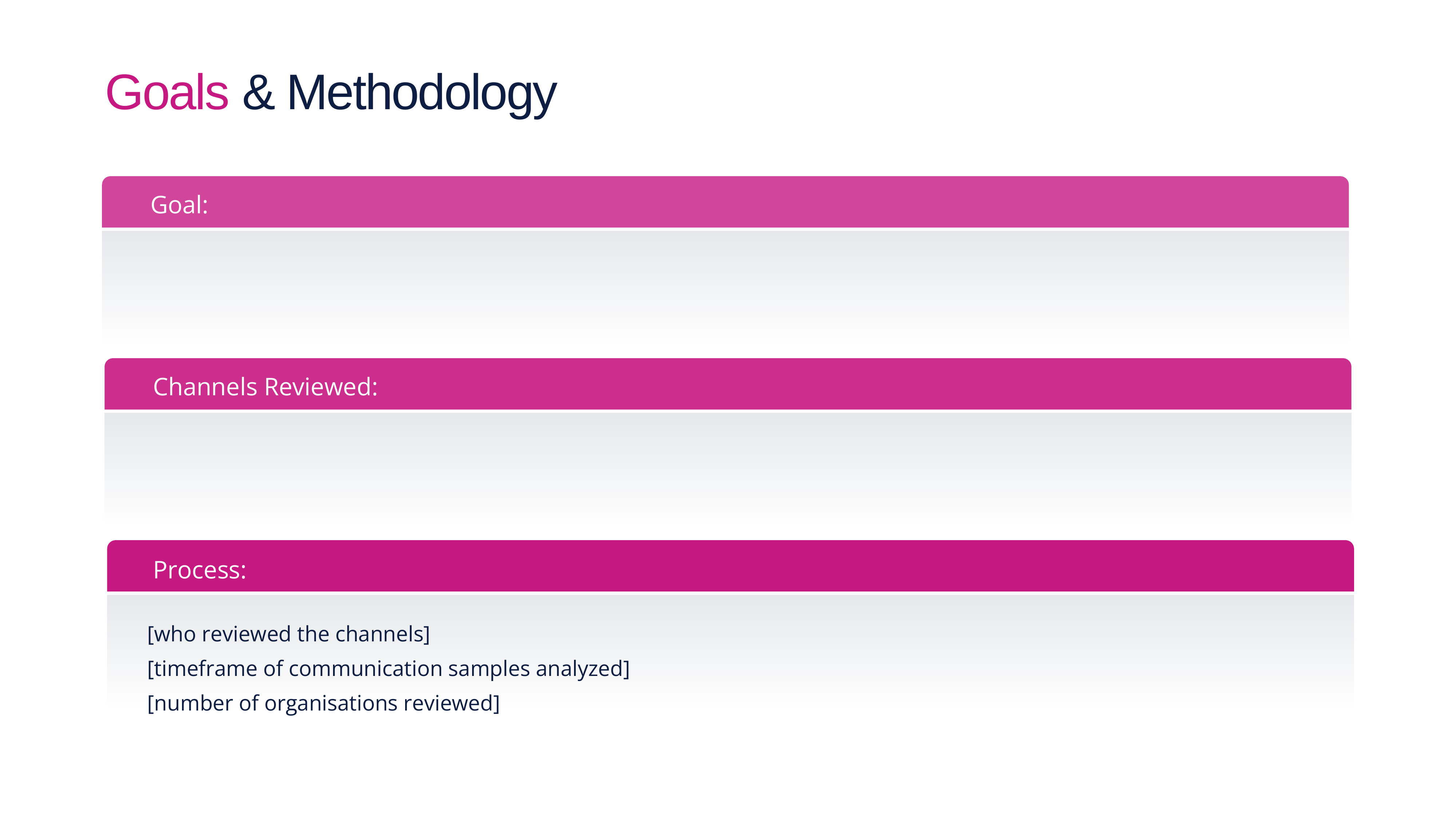

# Goals & Methodology

Goal:

Channels Reviewed:

Process:

[who reviewed the channels]
[timeframe of communication samples analyzed]
[number of organisations reviewed]